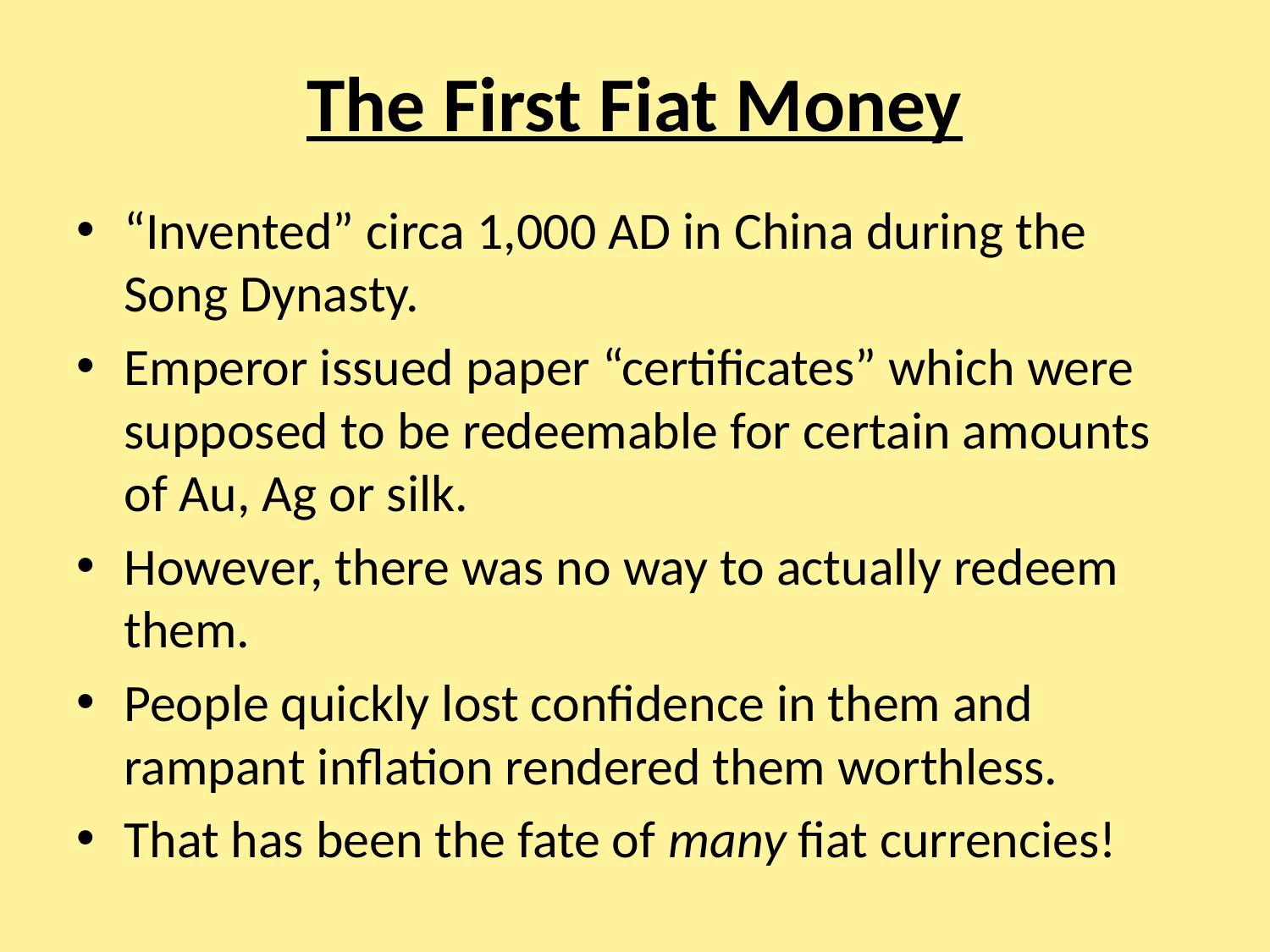

# The First Fiat Money
“Invented” circa 1,000 AD in China during the Song Dynasty.
Emperor issued paper “certificates” which were supposed to be redeemable for certain amounts of Au, Ag or silk.
However, there was no way to actually redeem them.
People quickly lost confidence in them and rampant inflation rendered them worthless.
That has been the fate of many fiat currencies!